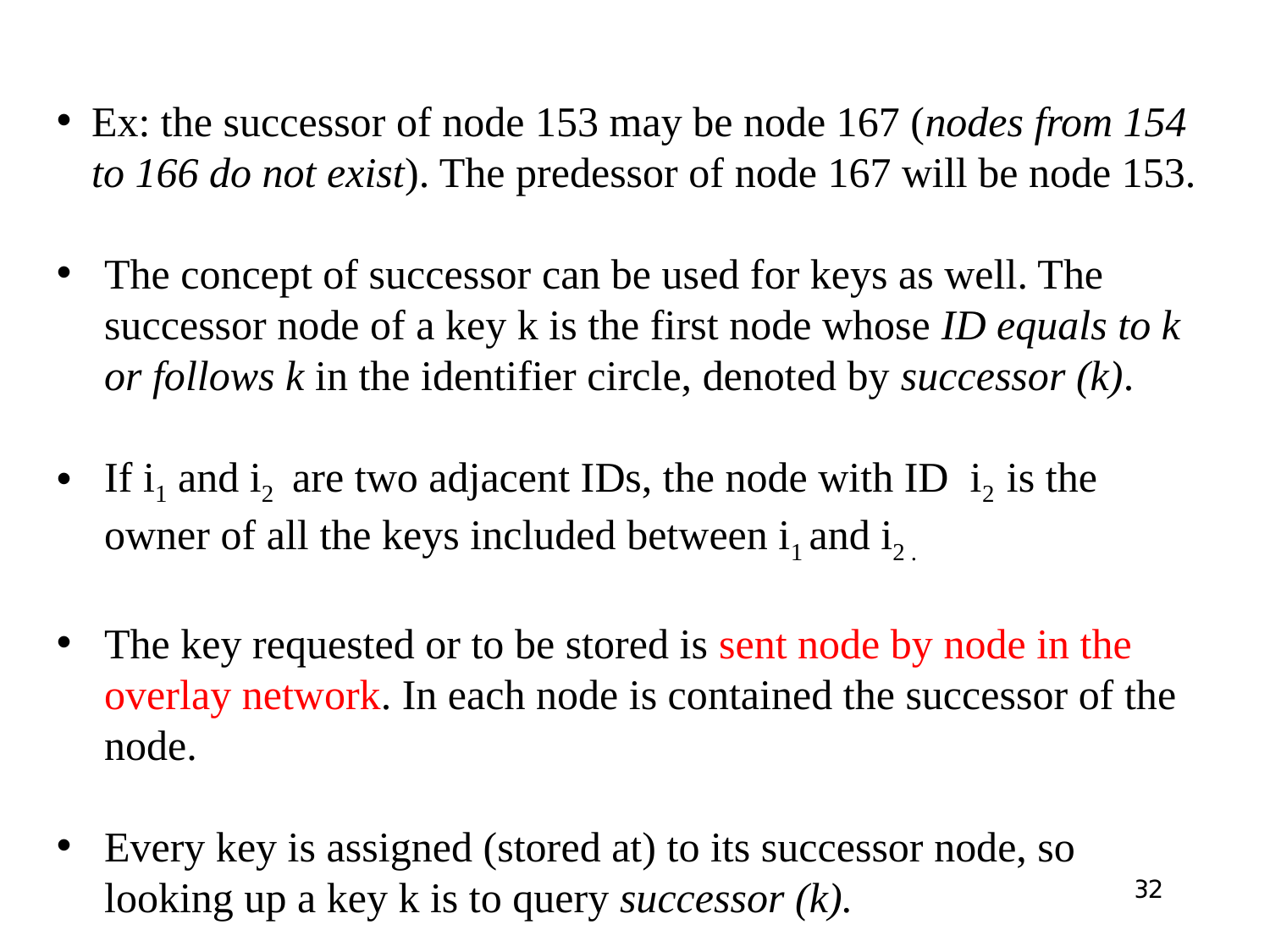

Ex: the successor of node 153 may be node 167 (nodes from 154 to 166 do not exist). The predessor of node 167 will be node 153.

The concept of successor can be used for keys as well. The successor node of a key k is the first node whose ID equals to k or follows k in the identifier circle, denoted by successor (k).

If i1 and i2   are two adjacent IDs, the node with ID  i2  is the owner of all the keys included between i1 and i2 .

The key requested or to be stored is sent node by node in the overlay network. In each node is contained the successor of the node.

Every key is assigned (stored at) to its successor node, so looking up a key k is to query successor (k).

32